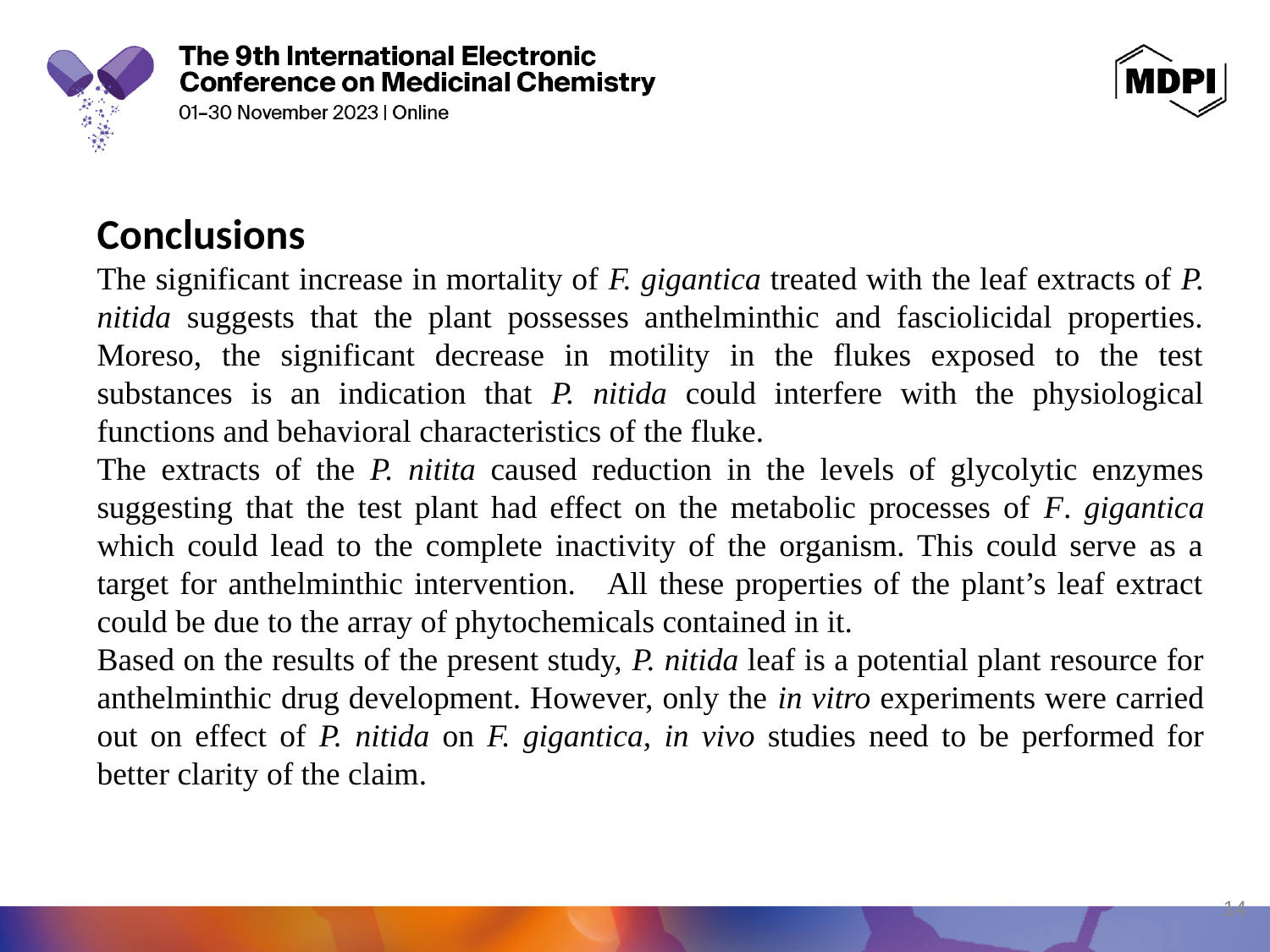

Conclusions
The significant increase in mortality of F. gigantica treated with the leaf extracts of P. nitida suggests that the plant possesses anthelminthic and fasciolicidal properties. Moreso, the significant decrease in motility in the flukes exposed to the test substances is an indication that P. nitida could interfere with the physiological functions and behavioral characteristics of the fluke.
The extracts of the P. nitita caused reduction in the levels of glycolytic enzymes suggesting that the test plant had effect on the metabolic processes of F. gigantica which could lead to the complete inactivity of the organism. This could serve as a target for anthelminthic intervention.   All these properties of the plant’s leaf extract could be due to the array of phytochemicals contained in it.
Based on the results of the present study, P. nitida leaf is a potential plant resource for anthelminthic drug development. However, only the in vitro experiments were carried out on effect of P. nitida on F. gigantica, in vivo studies need to be performed for better clarity of the claim.

14